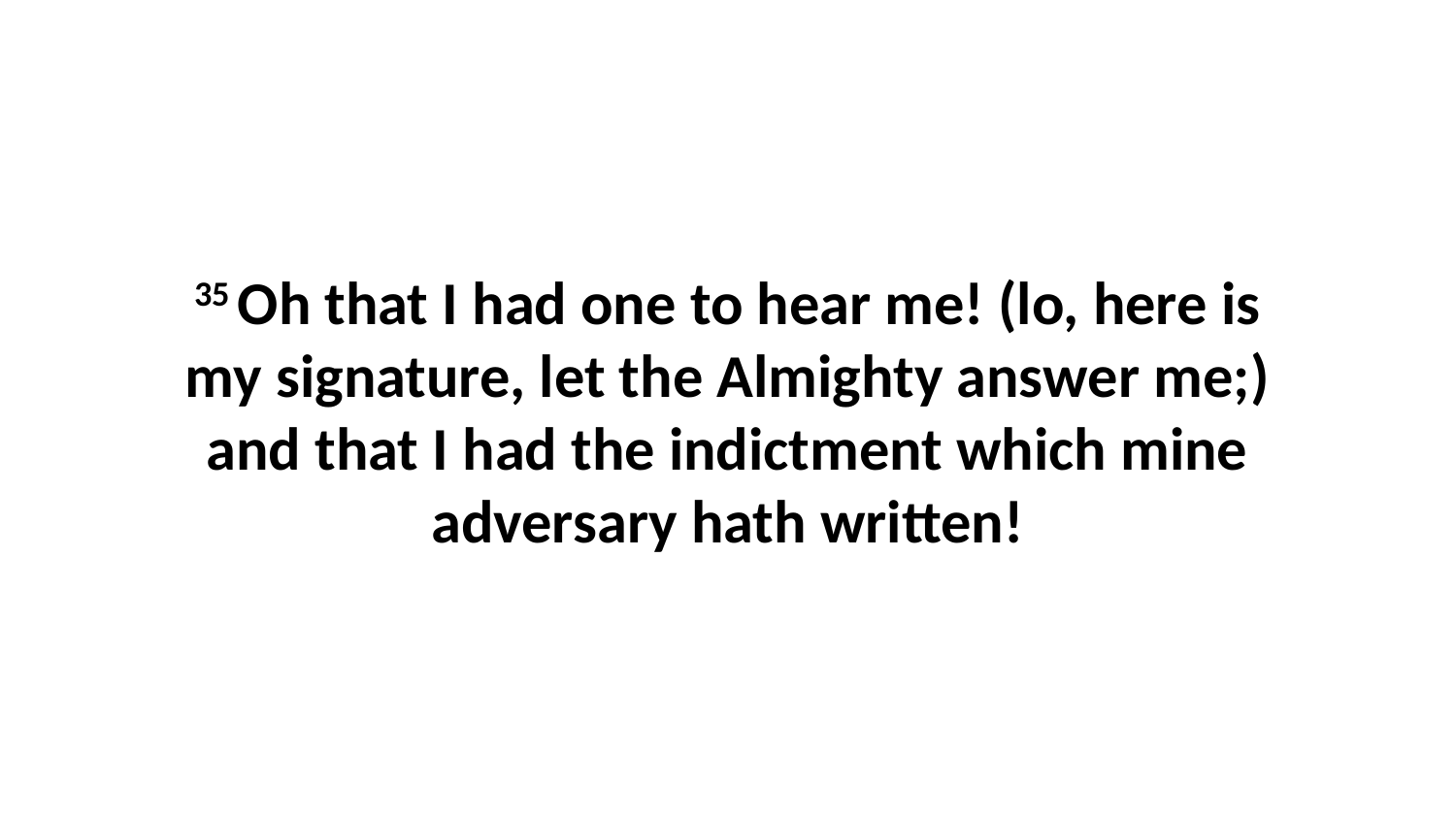

35 Oh that I had one to hear me! (lo, here is my signature, let the Almighty answer me;) and that I had the indictment which mine adversary hath written!